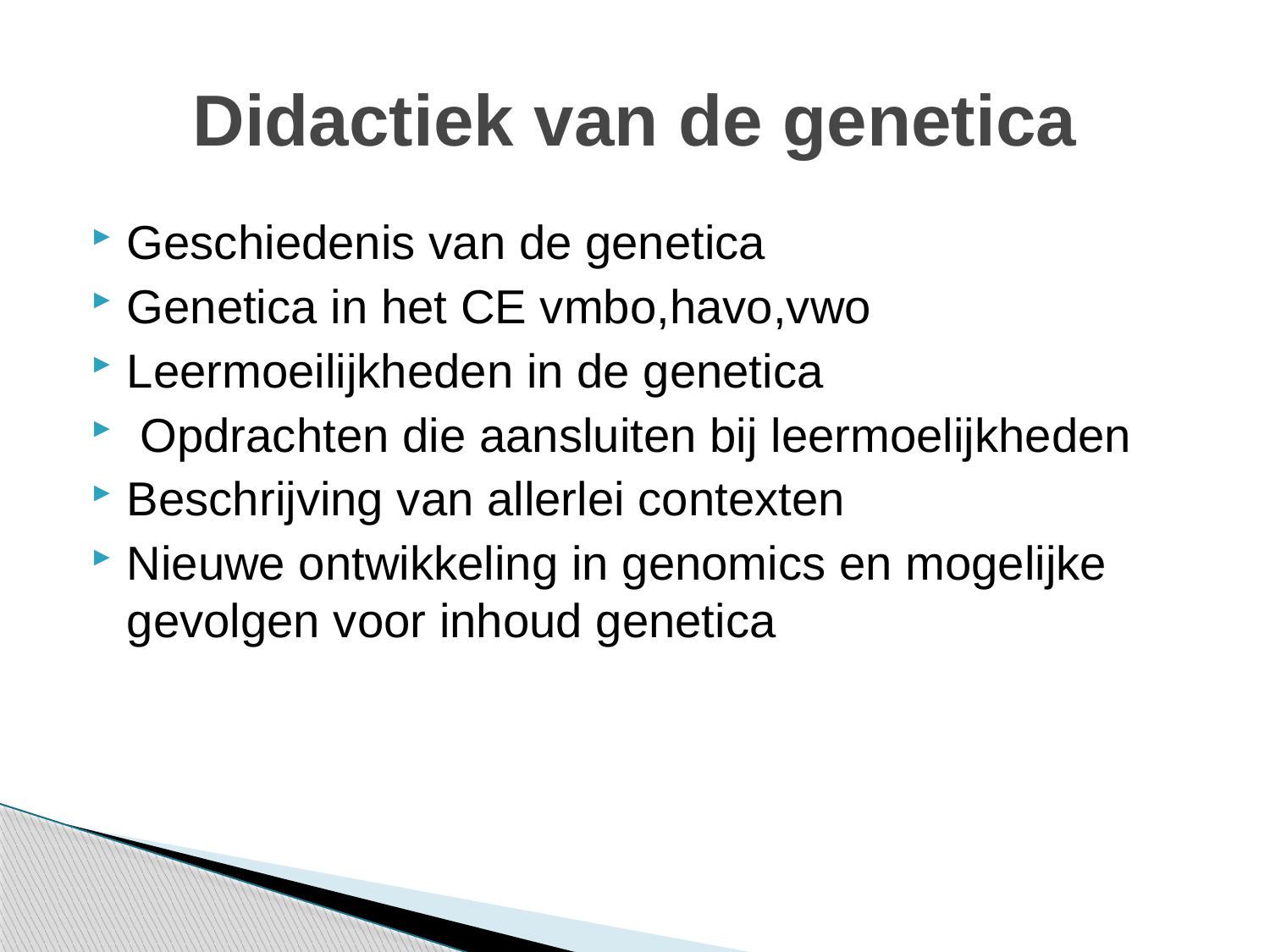

# Didactiek van de genetica
Geschiedenis van de genetica
Genetica in het CE vmbo,havo,vwo
Leermoeilijkheden in de genetica
 Opdrachten die aansluiten bij leermoelijkheden
Beschrijving van allerlei contexten
Nieuwe ontwikkeling in genomics en mogelijke gevolgen voor inhoud genetica